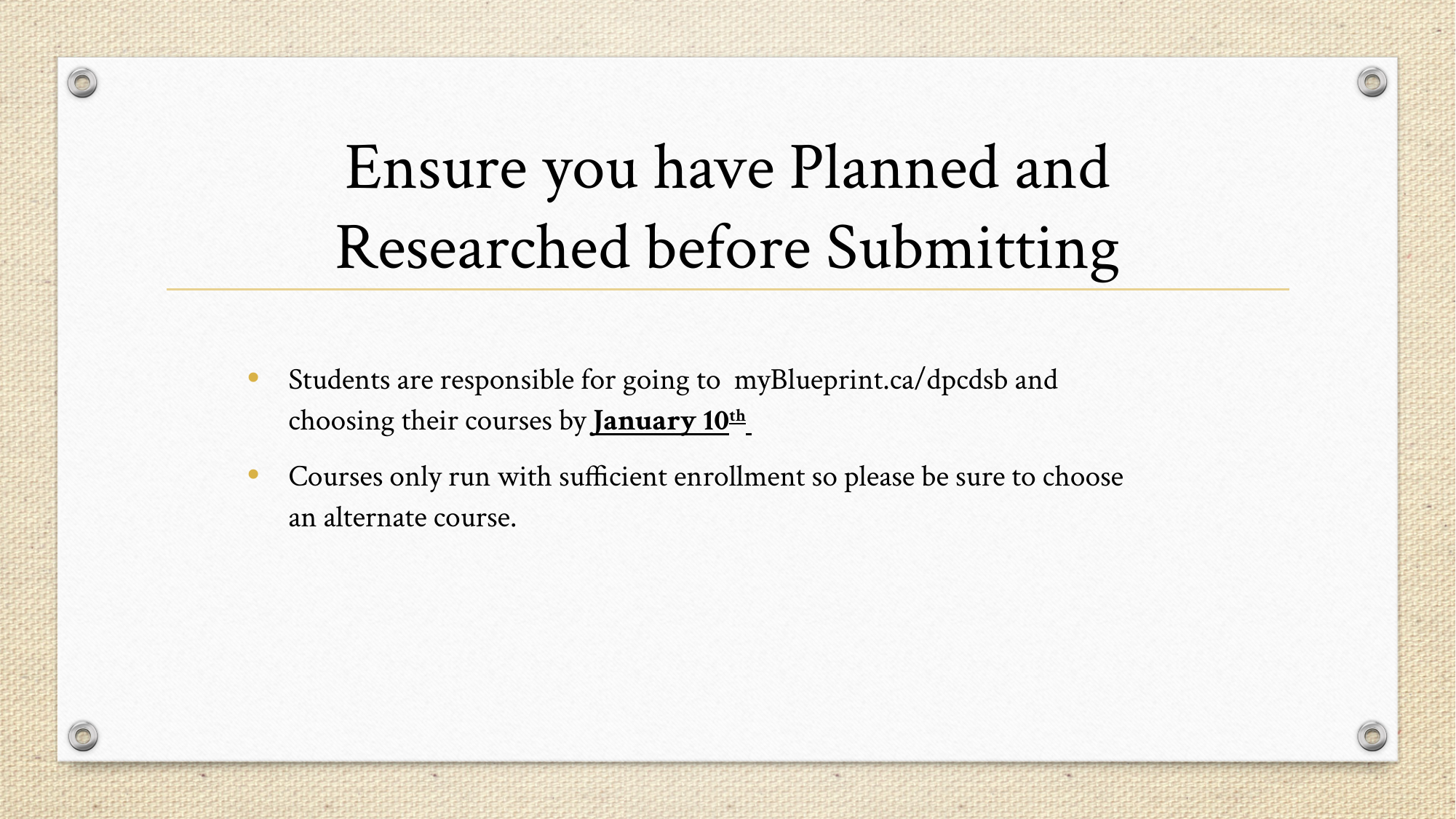

# Ensure you have Planned and Researched before Submitting

Students are responsible for going to  myBlueprint.ca/dpcdsb and choosing their courses by January 10th
Courses only run with sufficient enrollment so please be sure to choose an alternate course.